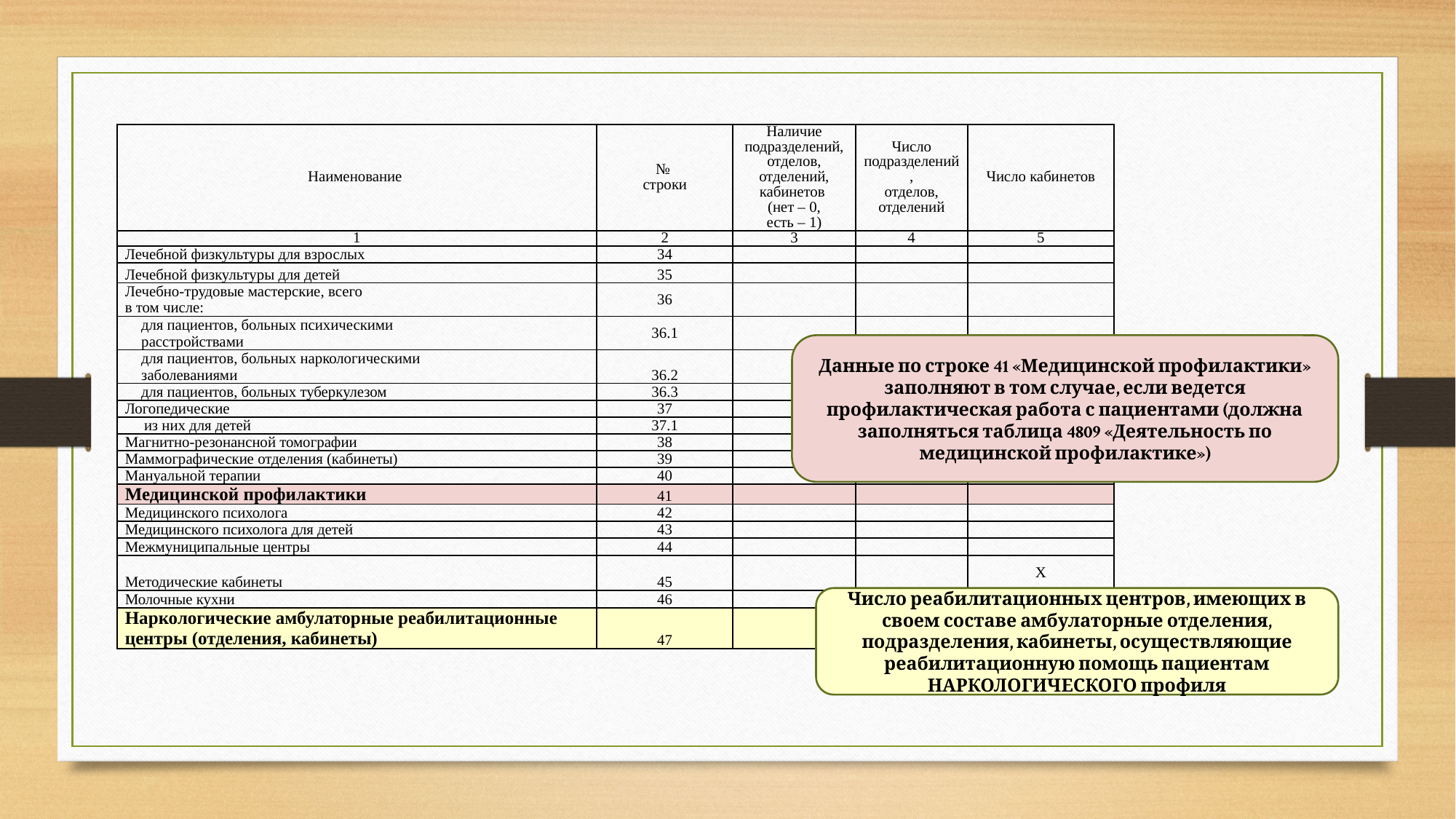

| Наименование | № строки | Наличие подразделений, отделов, отделений, кабинетов (нет – 0, есть – 1) | Число подразделений, отделов, отделений | Число кабинетов |
| --- | --- | --- | --- | --- |
| 1 | 2 | 3 | 4 | 5 |
| Лечебной физкультуры для взрослых | 34 |  |  |  |
| Лечебной физкультуры для детей | 35 |  |  |  |
| Лечебно-трудовые мастерские, всего в том числе: | 36 |  |  |  |
| для пациентов, больных психическими расстройствами | 36.1 |  |  |  |
| для пациентов, больных наркологическими заболеваниями | 36.2 |  |  |  |
| для пациентов, больных туберкулезом | 36.3 |  |  |  |
| Логопедические | 37 |  |  |  |
| из них для детей | 37.1 |  |  |  |
| Магнитно-резонансной томографии | 38 |  |  |  |
| Маммографические отделения (кабинеты) | 39 |  |  |  |
| Мануальной терапии | 40 |  |  |  |
| Медицинской профилактики | 41 |  |  |  |
| Медицинского психолога | 42 |  |  |  |
| Медицинского психолога для детей | 43 |  |  |  |
| Межмуниципальные центры | 44 |  |  |  |
| Методические кабинеты | 45 |  |  | Х |
| Молочные кухни | 46 |  |  | Х |
| Наркологические амбулаторные реабилитационные центры (отделения, кабинеты) | 47 |  |  |  |
Данные по строке 41 «Медицинской профилактики» заполняют в том случае, если ведется профилактическая работа с пациентами (должна заполняться таблица 4809 «Деятельность по медицинской профилактике»)
Число реабилитационных центров, имеющих в своем составе амбулаторные отделения, подразделения, кабинеты, осуществляющие реабилитационную помощь пациентам НАРКОЛОГИЧЕСКОГО профиля